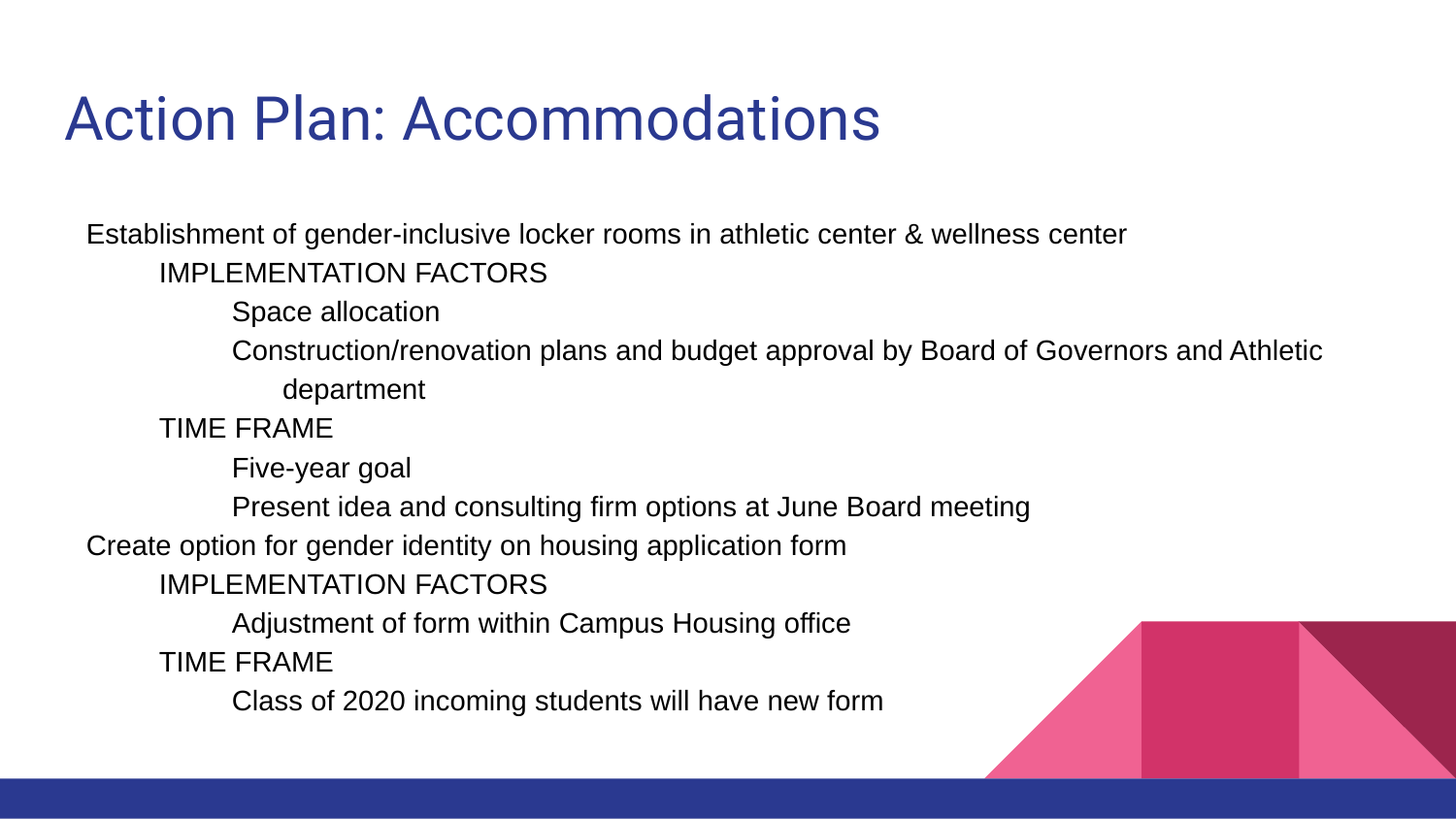

# Action Plan: Accommodations
Establishment of gender-inclusive locker rooms in athletic center & wellness center
IMPLEMENTATION FACTORS
Space allocation
Construction/renovation plans and budget approval by Board of Governors and Athletic department
TIME FRAME
Five-year goal
Present idea and consulting firm options at June Board meeting
Create option for gender identity on housing application form
IMPLEMENTATION FACTORS
Adjustment of form within Campus Housing office
TIME FRAME
Class of 2020 incoming students will have new form